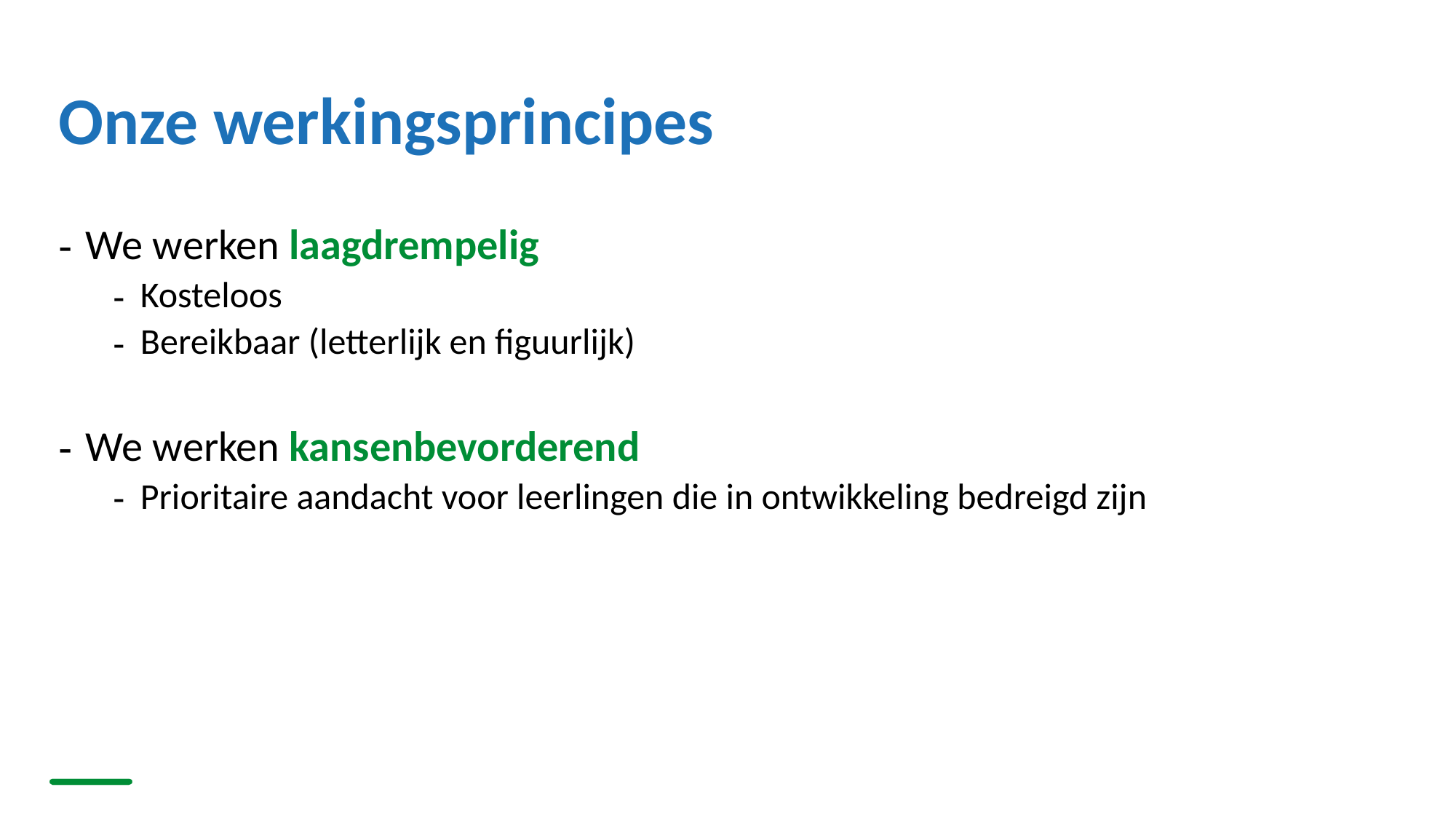

# Onze werkingsprincipes
We werken laagdrempelig
Kosteloos
Bereikbaar (letterlijk en figuurlijk)

We werken kansenbevorderend
Prioritaire aandacht voor leerlingen die in ontwikkeling bedreigd zijn